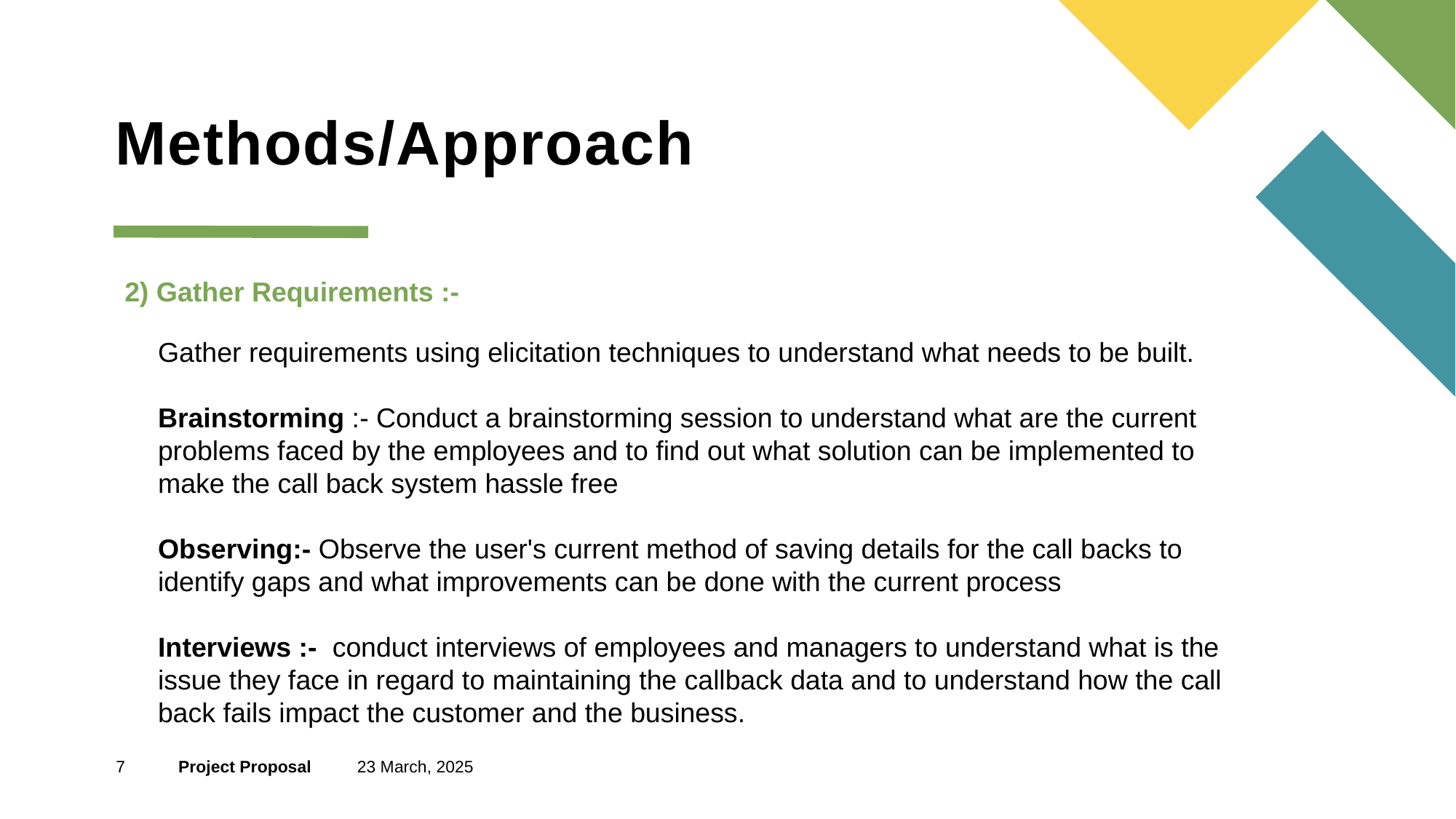

# Methods/Approach
2) Gather Requirements :-
Gather requirements using elicitation techniques to understand what needs to be built.

Brainstorming :- Conduct a brainstorming session to understand what are the current problems faced by the employees and to find out what solution can be implemented to make the call back system hassle free

Observing:- Observe the user's current method of saving details for the call backs to identify gaps and what improvements can be done with the current process

Interviews :-f conduct interviews of employees and managers to understand what is the issue they face in regard to maintaining the callback data and to understand how the call back fails impact the customer and the business. is to:-
7
Project Proposal
23 March, 2025